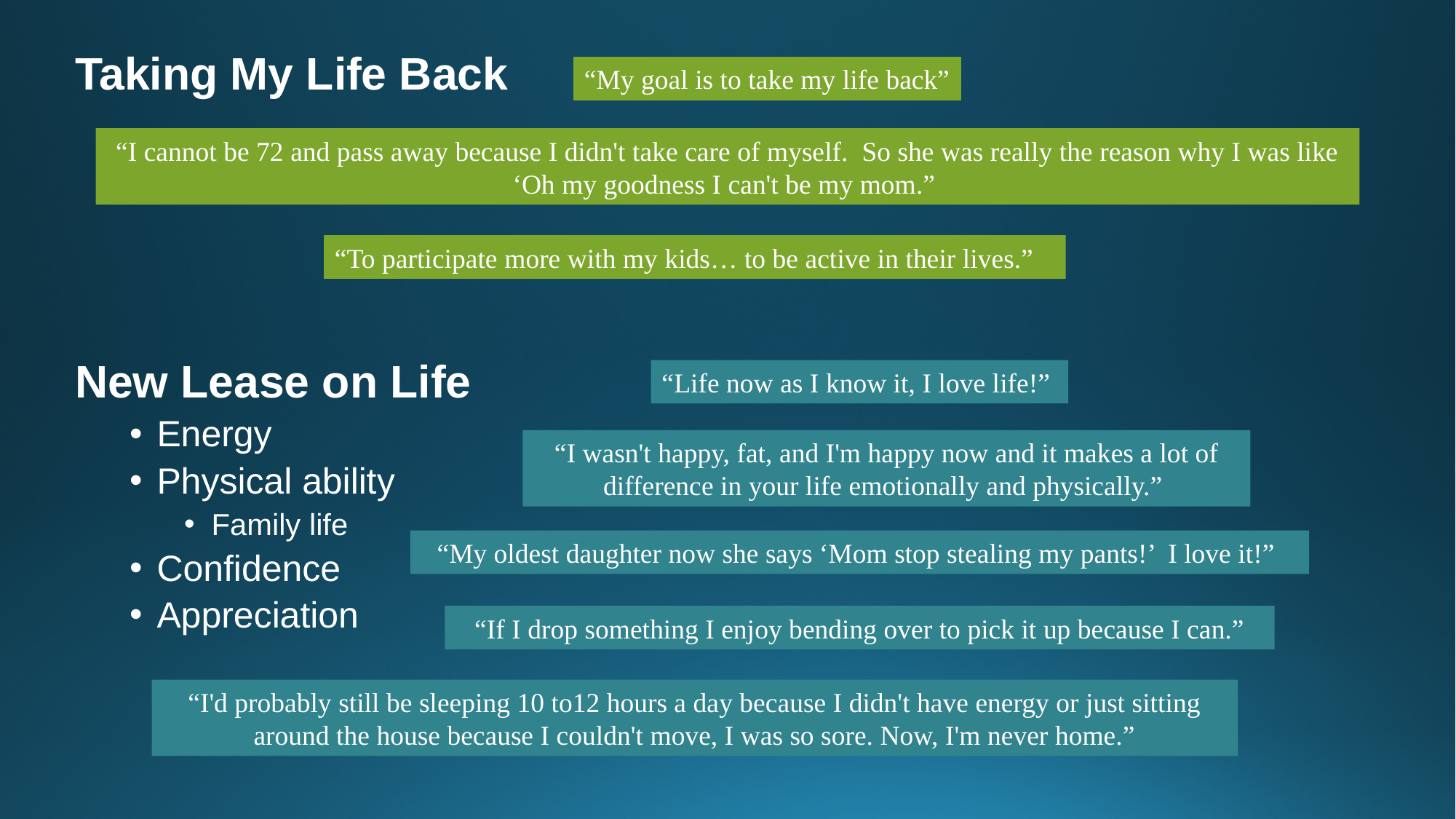

Taking My Life Back

New Lease on Life
Energy
Physical ability
Family life
Confidence
Appreciation

“My goal is to take my life back”
“I cannot be 72 and pass away because I didn't take care of myself.  So she was really the reason why I was like ‘Oh my goodness I can't be my mom.”
“To participate more with my kids… to be active in their lives.”
“Life now as I know it, I love life!”
“I wasn't happy, fat, and I'm happy now and it makes a lot of difference in your life emotionally and physically.”
“My oldest daughter now she says ‘Mom stop stealing my pants!’  I love it!”
“If I drop something I enjoy bending over to pick it up because I can.”
“I'd probably still be sleeping 10 to12 hours a day because I didn't have energy or just sitting around the house because I couldn't move, I was so sore. Now, I'm never home.”